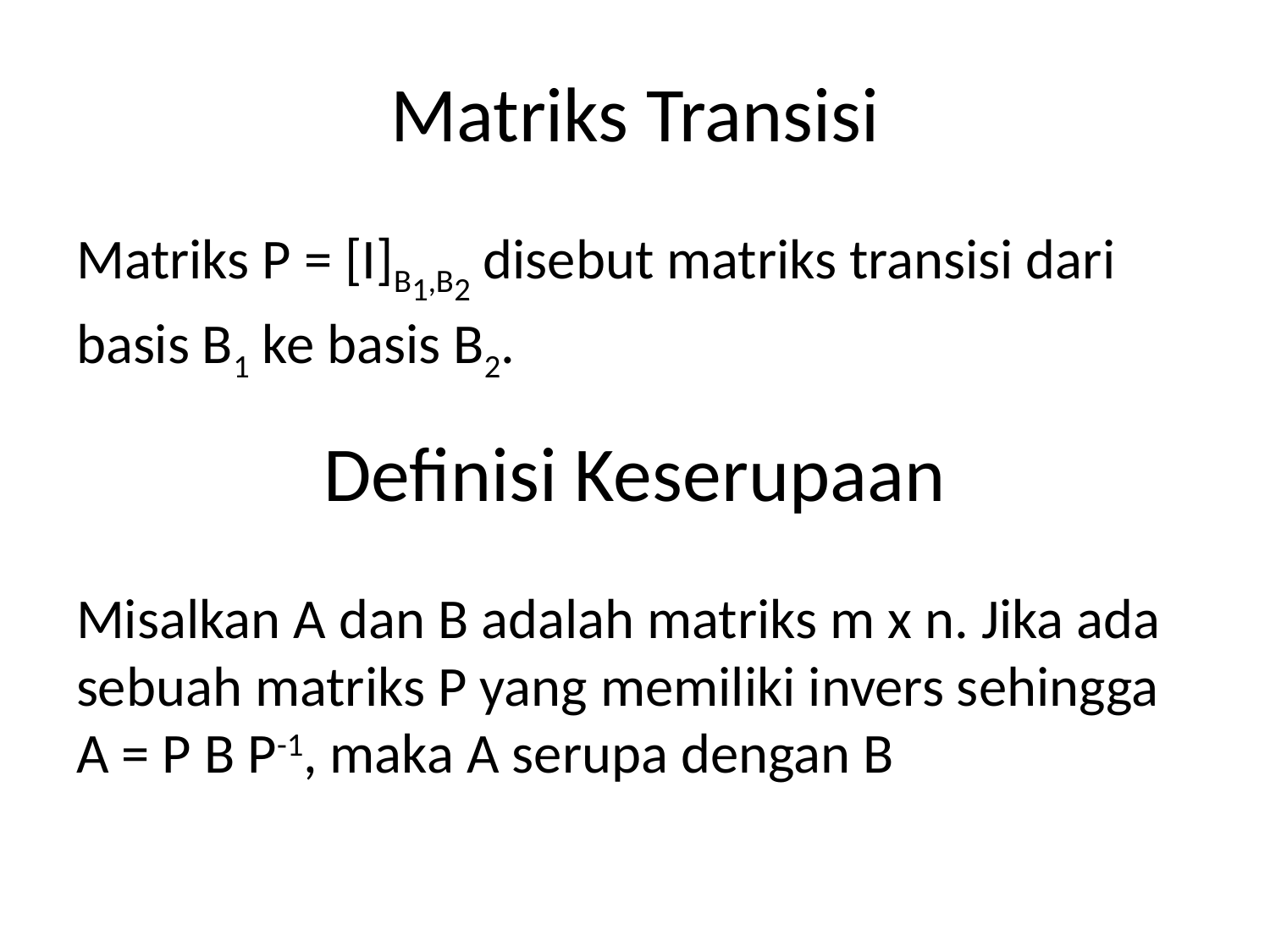

Matriks Transisi
Matriks P = [I]B1,B2 disebut matriks transisi dari basis B1 ke basis B2.

# Definisi Keserupaan
Misalkan A dan B adalah matriks m x n. Jika ada sebuah matriks P yang memiliki invers sehingga A = P B P-1, maka A serupa dengan B